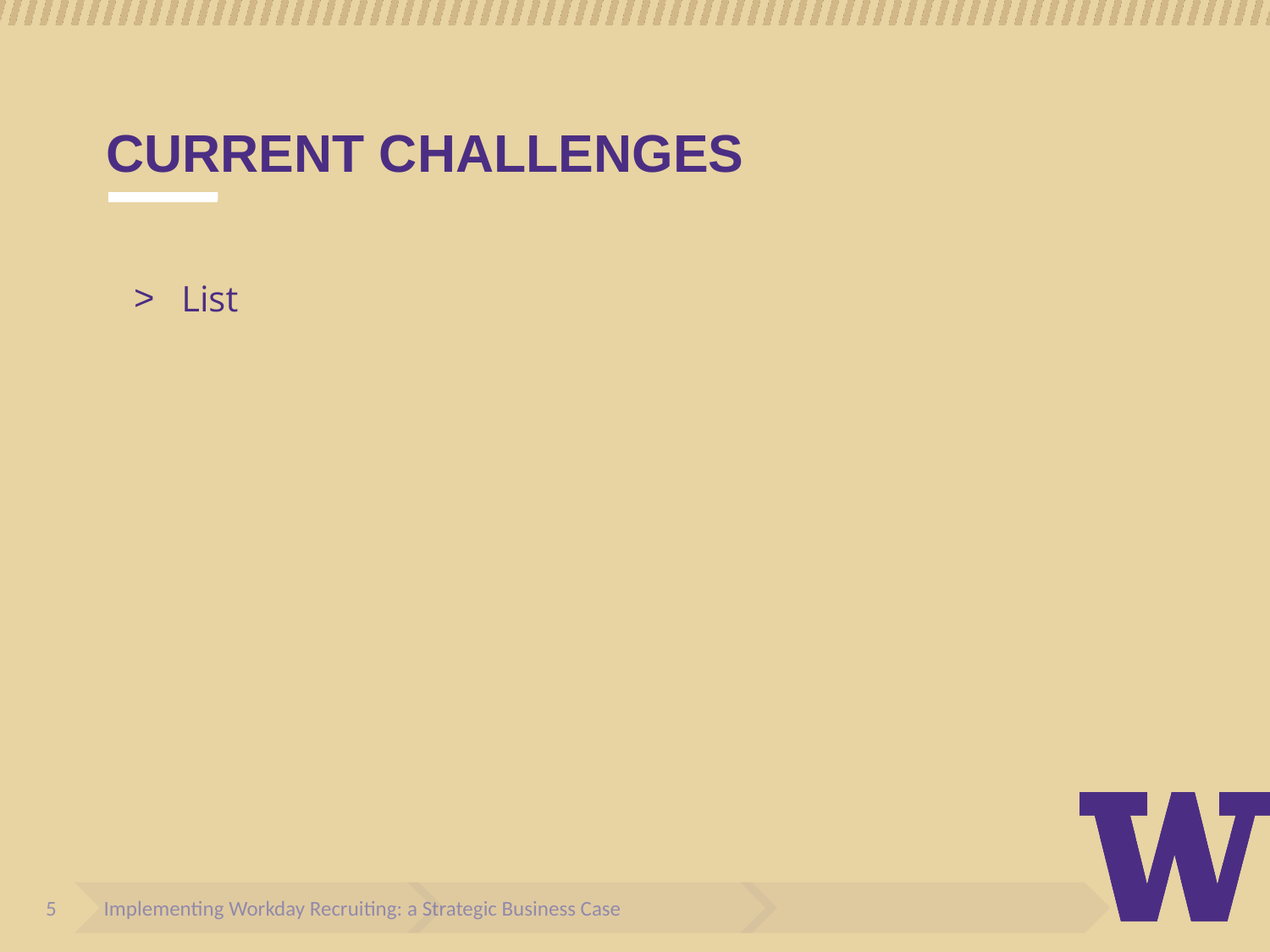

# CURRENT CHALLENGES
List

Implementing Workday Recruiting: a Strategic Business Case
5